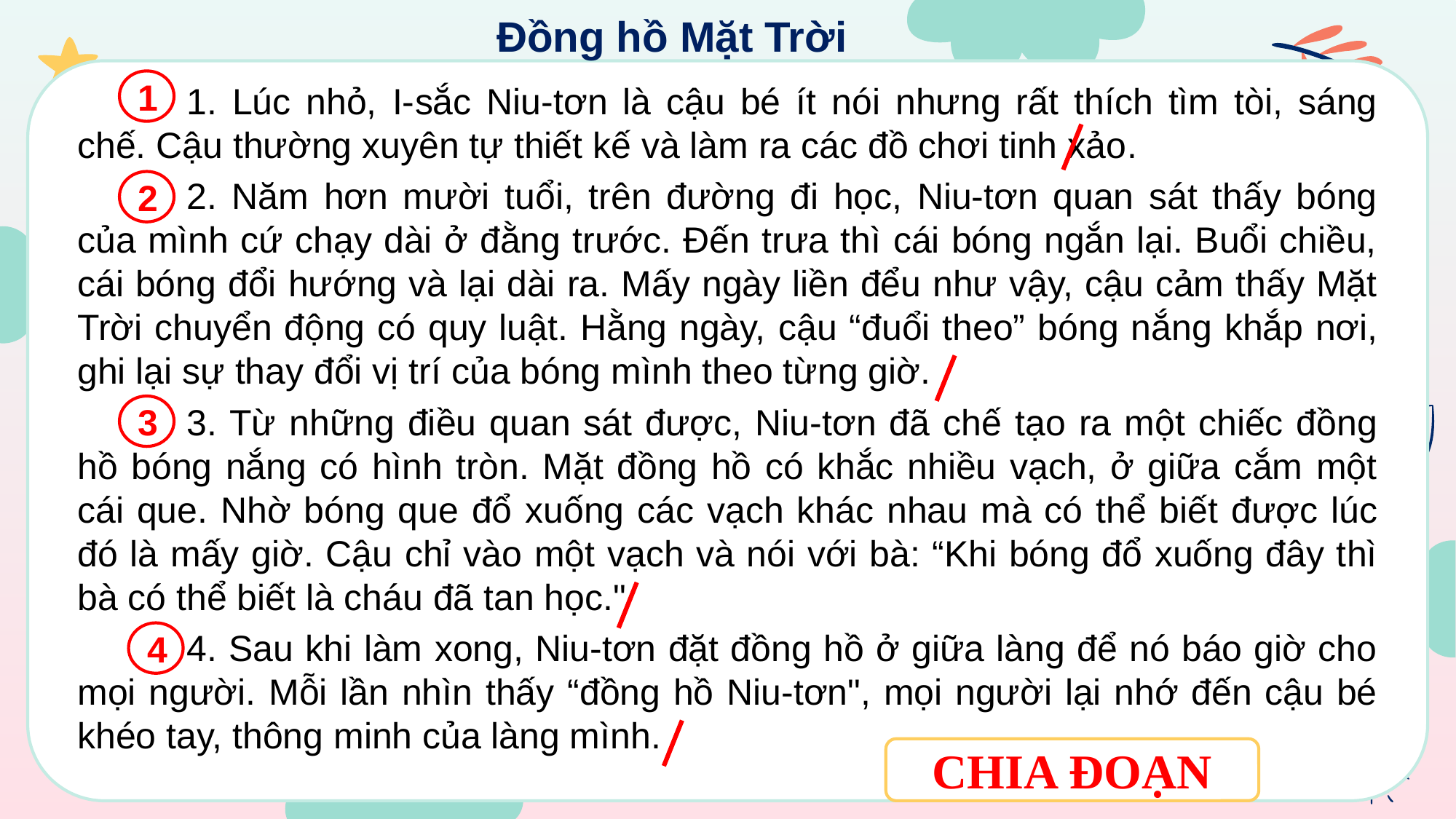

Đồng hồ Mặt Trời

Nghì : nghĩa, tình nghĩa.z
	1. Lúc nhỏ, I-sắc Niu-tơn là cậu bé ít nói nhưng rất thích tìm tòi, sáng chế. Cậu thường xuyên tự thiết kế và làm ra các đồ chơi tinh xảo.
	2. Năm hơn mười tuổi, trên đường đi học, Niu-tơn quan sát thấy bóng của mình cứ chạy dài ở đằng trước. Đến trưa thì cái bóng ngắn lại. Buổi chiều, cái bóng đổi hướng và lại dài ra. Mấy ngày liền đểu như vậy, cậu cảm thấy Mặt Trời chuyển động có quy luật. Hằng ngày, cậu “đuổi theo” bóng nắng khắp nơi, ghi lại sự thay đổi vị trí của bóng mình theo từng giờ.
	3. Từ những điều quan sát được, Niu-tơn đã chế tạo ra một chiếc đồng hồ bóng nắng có hình tròn. Mặt đồng hồ có khắc nhiều vạch, ở giữa cắm một cái que. Nhờ bóng que đổ xuống các vạch khác nhau mà có thể biết được lúc đó là mấy giờ. Cậu chỉ vào một vạch và nói với bà: “Khi bóng đổ xuống đây thì bà có thể biết là cháu đã tan học."
	4. Sau khi làm xong, Niu-tơn đặt đồng hồ ở giữa làng để nó báo giờ cho mọi người. Mỗi lần nhìn thấy “đồng hồ Niu-tơn", mọi người lại nhớ đến cậu bé khéo tay, thông minh của làng mình.

1
2
3
4
CHIA ĐOẠN
Minh Đức tổng hợp